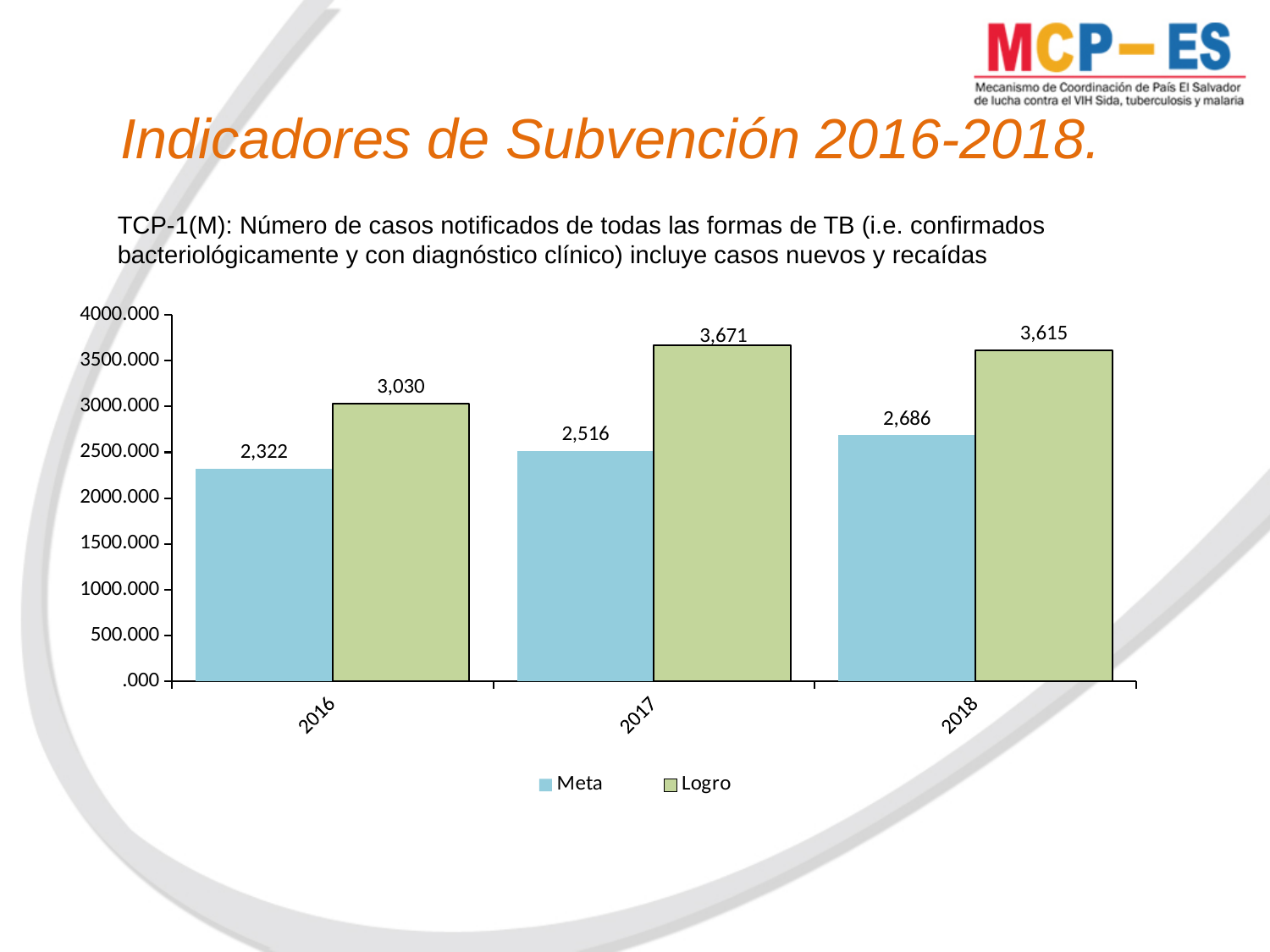

# Indicadores de Subvención 2016-2018.

TCP-1(M): Número de casos notificados de todas las formas de TB (i.e. confirmados bacteriológicamente y con diagnóstico clínico) incluye casos nuevos y recaídas

### Chart

| Category |  |  |
|---|---|---|
| 2016 | 2322.0 | 3030.0 |
| 2017 | 2516.0 | 3671.0 |
| 2018 | 2686.0 | 3615.0 |